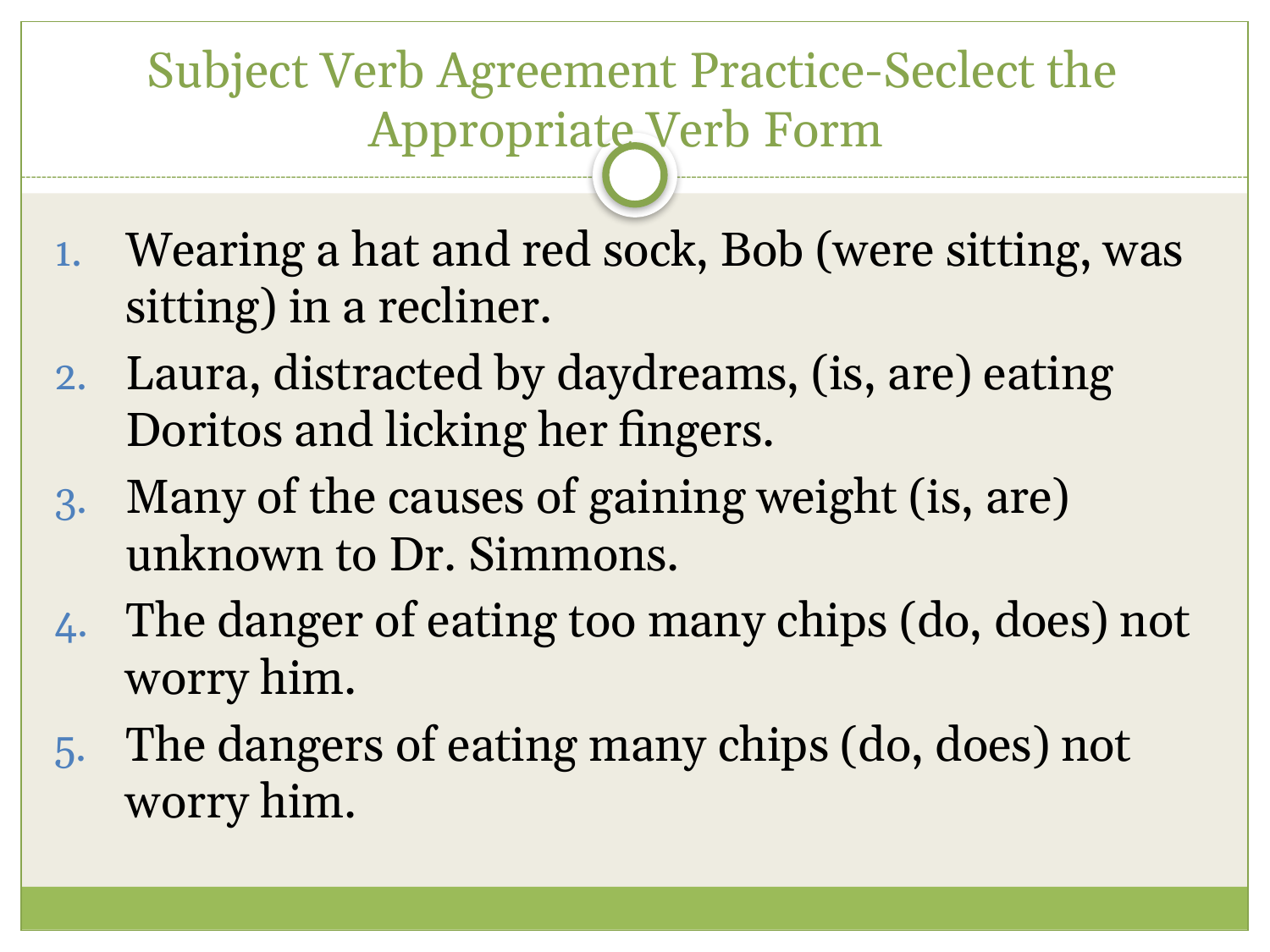

# Subject Verb Agreement Practice-Seclect the Appropriate Verb Form
Wearing a hat and red sock, Bob (were sitting, was sitting) in a recliner.
Laura, distracted by daydreams, (is, are) eating Doritos and licking her fingers.
Many of the causes of gaining weight (is, are) unknown to Dr. Simmons.
The danger of eating too many chips (do, does) not worry him.
The dangers of eating many chips (do, does) not worry him.